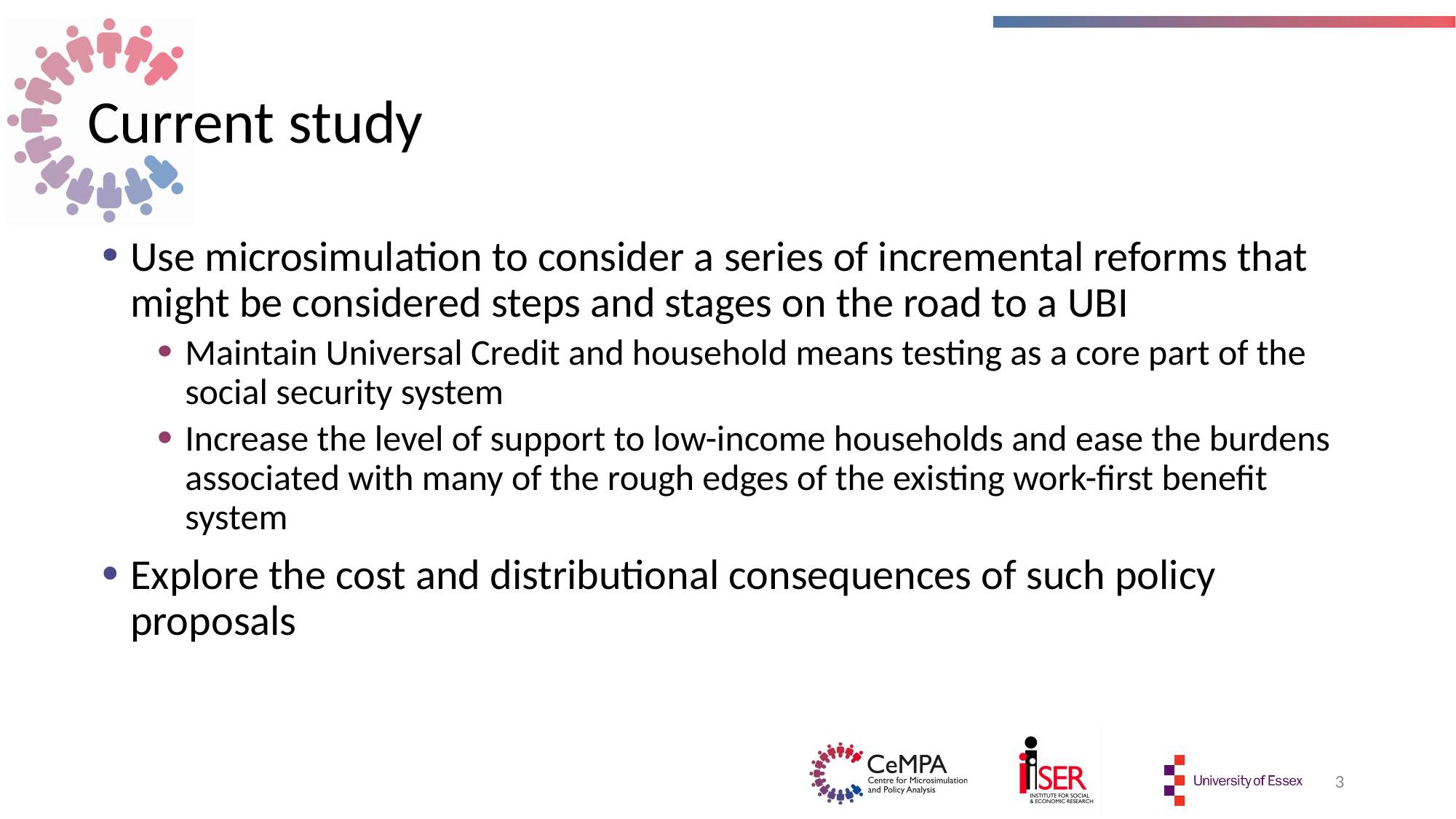

# Current study
Use microsimulation to consider a series of incremental reforms that might be considered steps and stages on the road to a UBI
Maintain Universal Credit and household means testing as a core part of the social security system
Increase the level of support to low-income households and ease the burdens associated with many of the rough edges of the existing work-first benefit system
Explore the cost and distributional consequences of such policy proposals

3